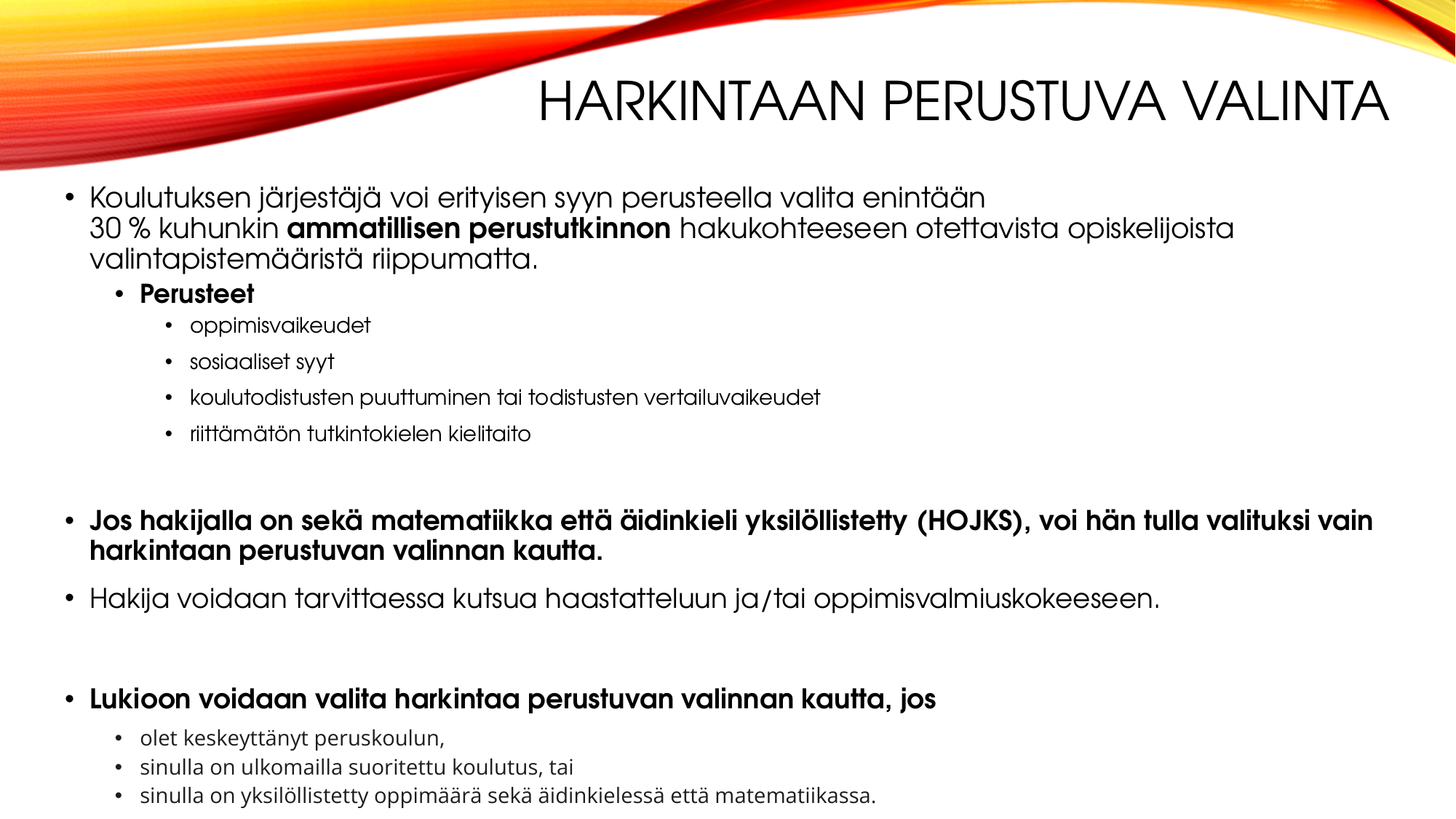

# Harkintaan perustuva valinta
Koulutuksen järjestäjä voi erityisen syyn perusteella valita enintään
30 % kuhunkin ammatillisen perustutkinnon hakukohteeseen otettavista opiskelijoista valintapistemääristä riippumatta.
Perusteet
oppimisvaikeudet
sosiaaliset syyt
koulutodistusten puuttuminen tai todistusten vertailuvaikeudet
riittämätön tutkintokielen kielitaito

Jos hakijalla on sekä matematiikka että äidinkieli yksilöllistetty (HOJKS), voi hän tulla valituksi vain harkintaan perustuvan valinnan kautta.
Hakija voidaan tarvittaessa kutsua haastatteluun ja/tai oppimisvalmiuskokeeseen.

Lukioon voidaan valita harkintaa perustuvan valinnan kautta, jos
olet keskeyttänyt peruskoulun,
sinulla on ulkomailla suoritettu koulutus, tai
sinulla on yksilöllistetty oppimäärä sekä äidinkielessä että matematiikassa.